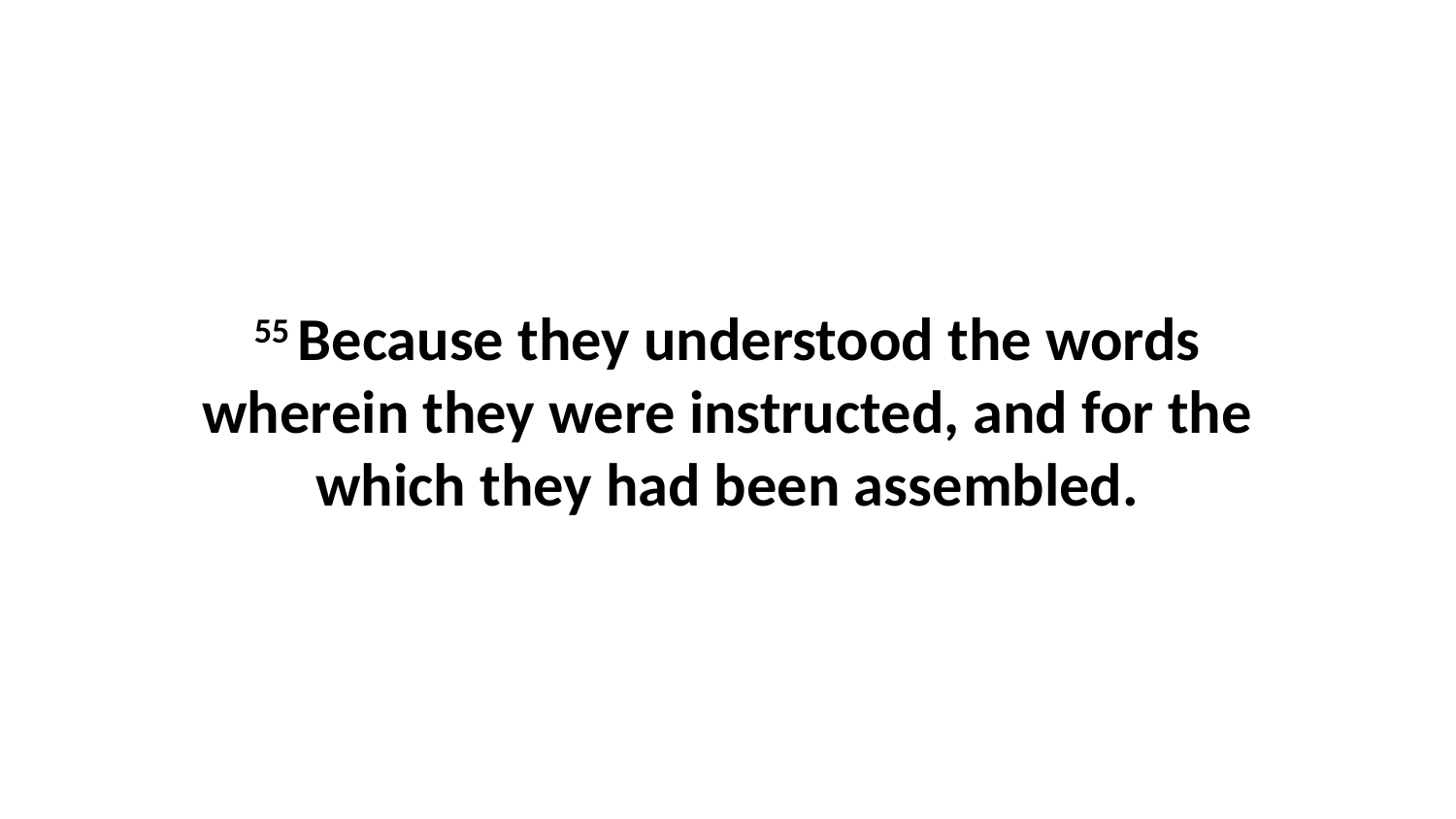

55 Because they understood the words wherein they were instructed, and for the which they had been assembled.